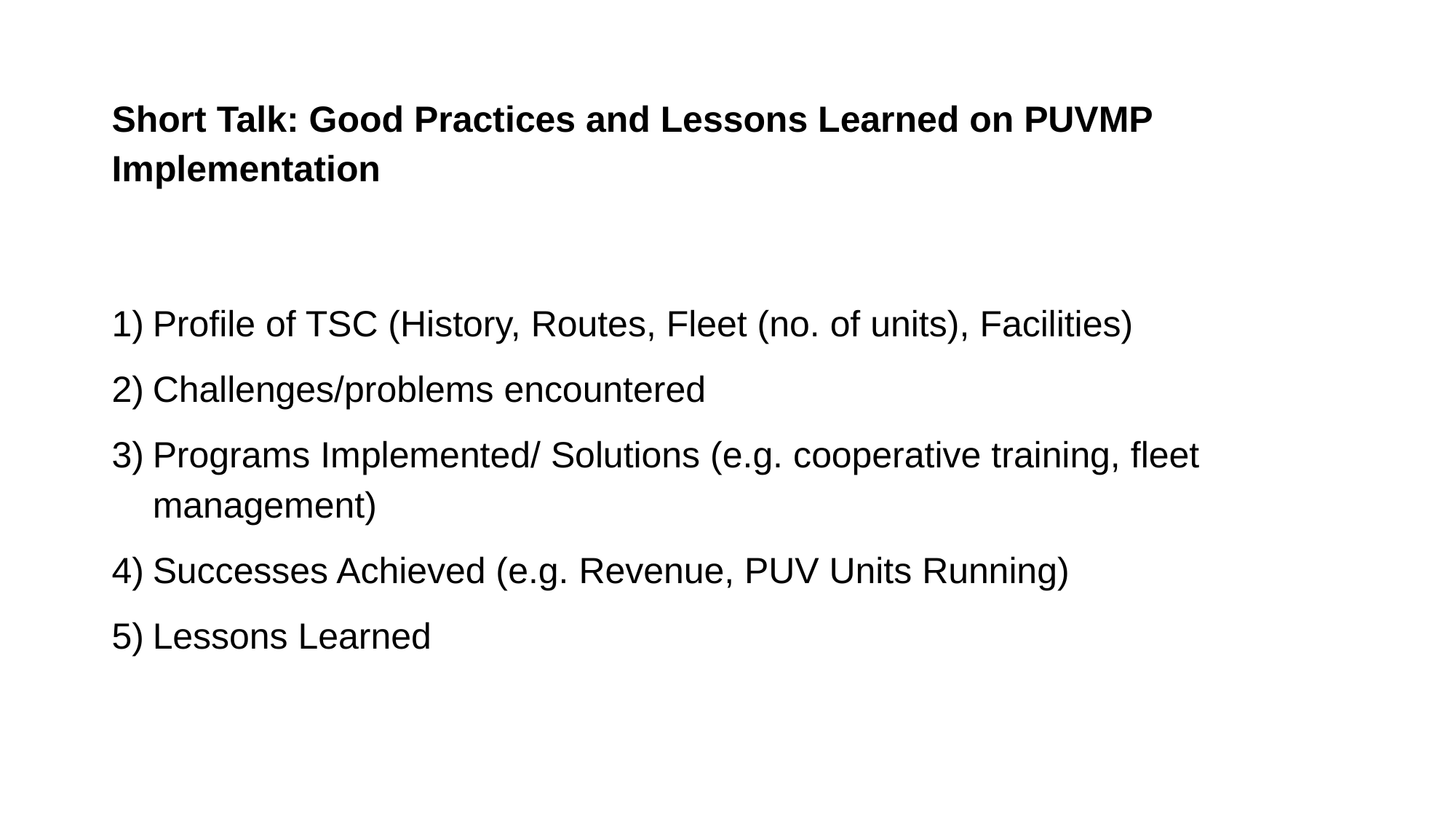

Short Talk: Good Practices and Lessons Learned on PUVMP Implementation

Profile of TSC (History, Routes, Fleet (no. of units), Facilities)
Challenges/problems encountered
Programs Implemented/ Solutions (e.g. cooperative training, fleet management)
Successes Achieved (e.g. Revenue, PUV Units Running)
Lessons Learned